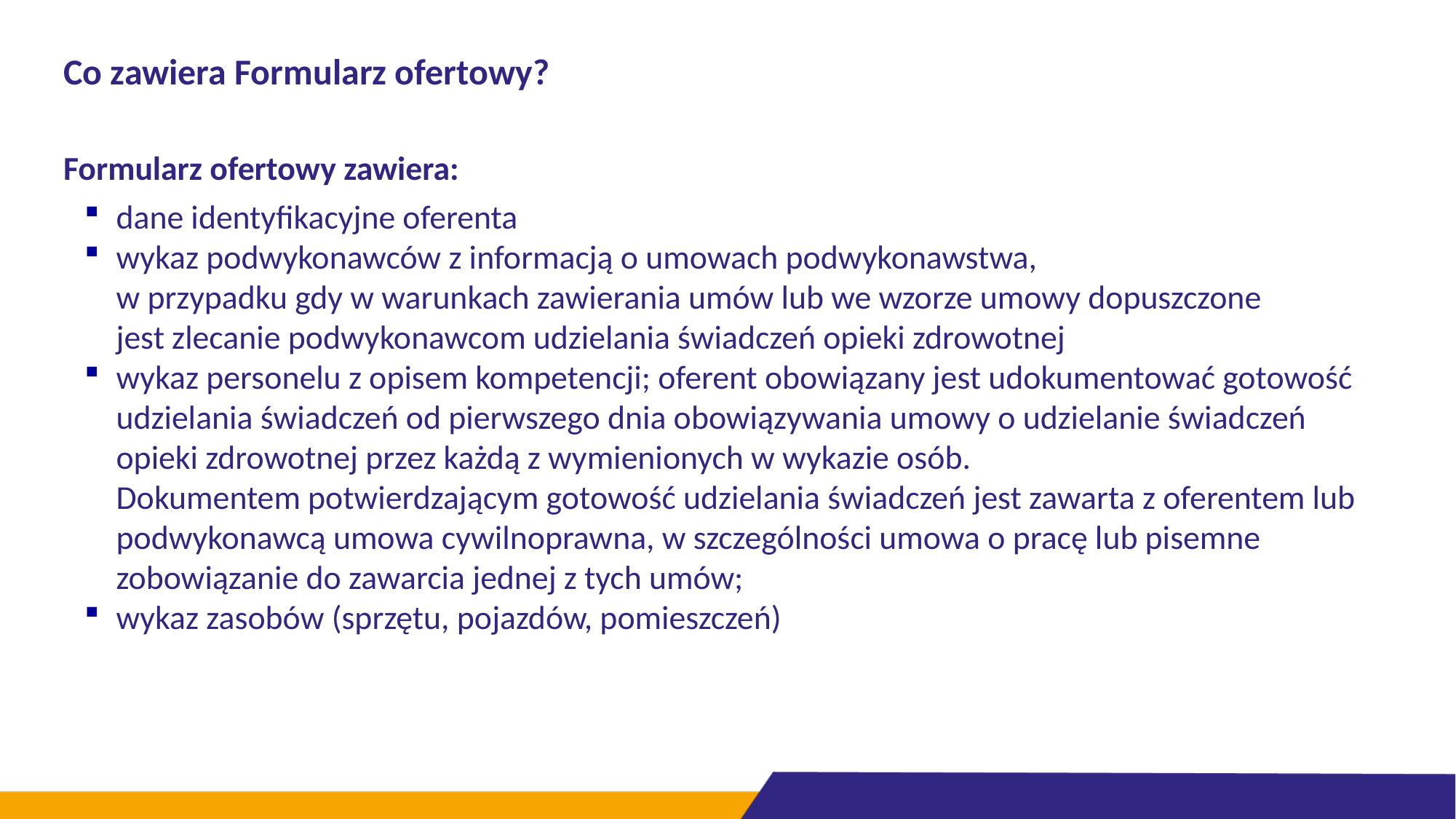

# Co zawiera Formularz ofertowy?
Formularz ofertowy zawiera:
dane identyfikacyjne oferenta
wykaz podwykonawców z informacją o umowach podwykonawstwa,
w przypadku gdy w warunkach zawierania umów lub we wzorze umowy dopuszczone
jest zlecanie podwykonawcom udzielania świadczeń opieki zdrowotnej
wykaz personelu z opisem kompetencji; oferent obowiązany jest udokumentować gotowość udzielania świadczeń od pierwszego dnia obowiązywania umowy o udzielanie świadczeń opieki zdrowotnej przez każdą z wymienionych w wykazie osób.
Dokumentem potwierdzającym gotowość udzielania świadczeń jest zawarta z oferentem lub podwykonawcą umowa cywilnoprawna, w szczególności umowa o pracę lub pisemne zobowiązanie do zawarcia jednej z tych umów;
wykaz zasobów (sprzętu, pojazdów, pomieszczeń)